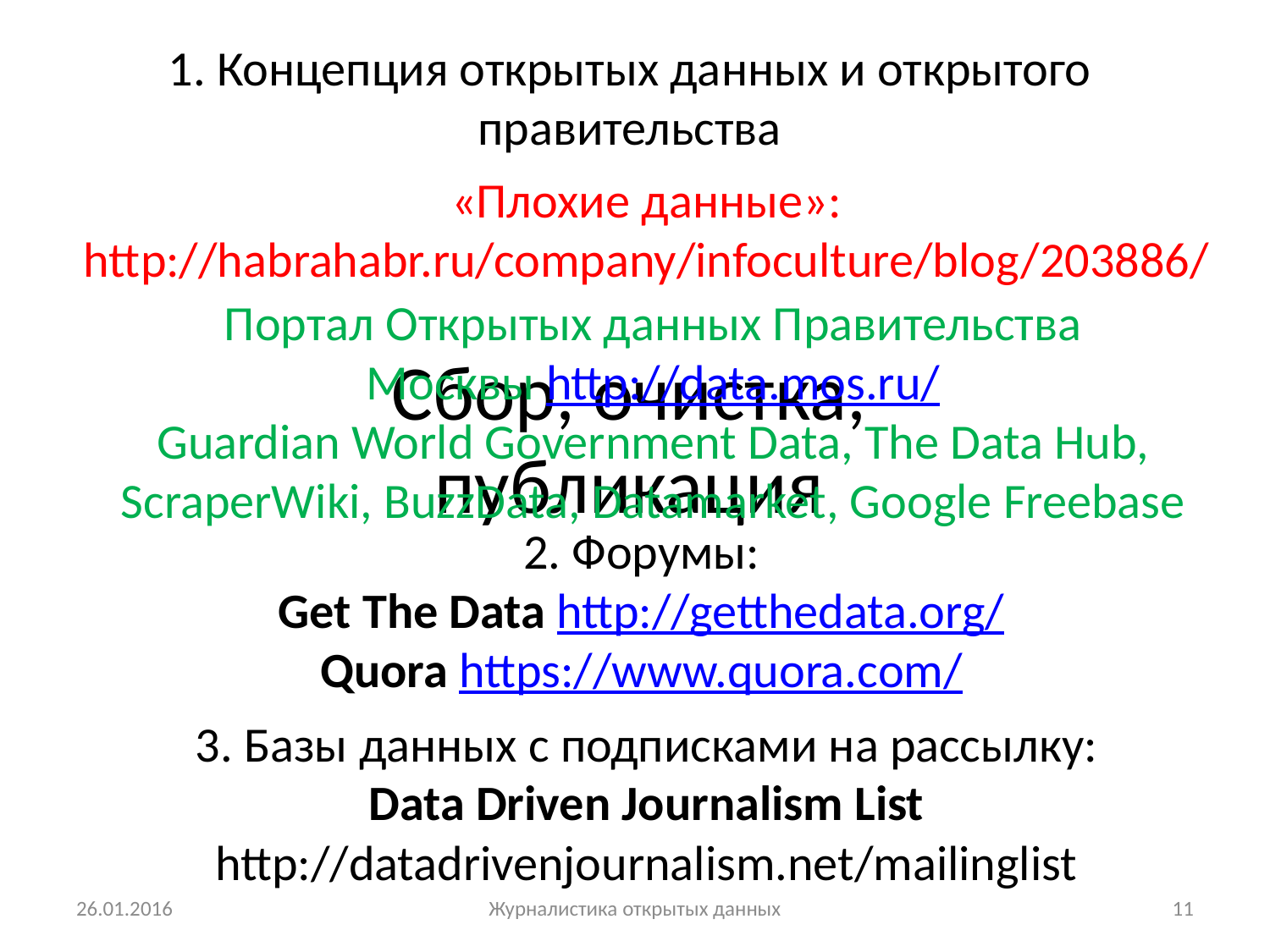

1. Концепция открытых данных и открытого правительства
«Плохие данные»: http://habrahabr.ru/company/infoculture/blog/203886/
Портал Открытых данных Правительства
Москвы http://data.mos.ru/
Guardian World Government Data, The Data Hub,
ScraperWiki, BuzzData, Datamarket, Google Freebase
Сбор, очистка, публикация
2. Форумы:
Get The Data http://getthedata.org/
Quora https://www.quora.com/
3. Базы данных с подписками на рассылку:
Data Driven Journalism List http://datadrivenjournalism.net/mailinglist
26.01.2016
Журналистика открытых данных
11